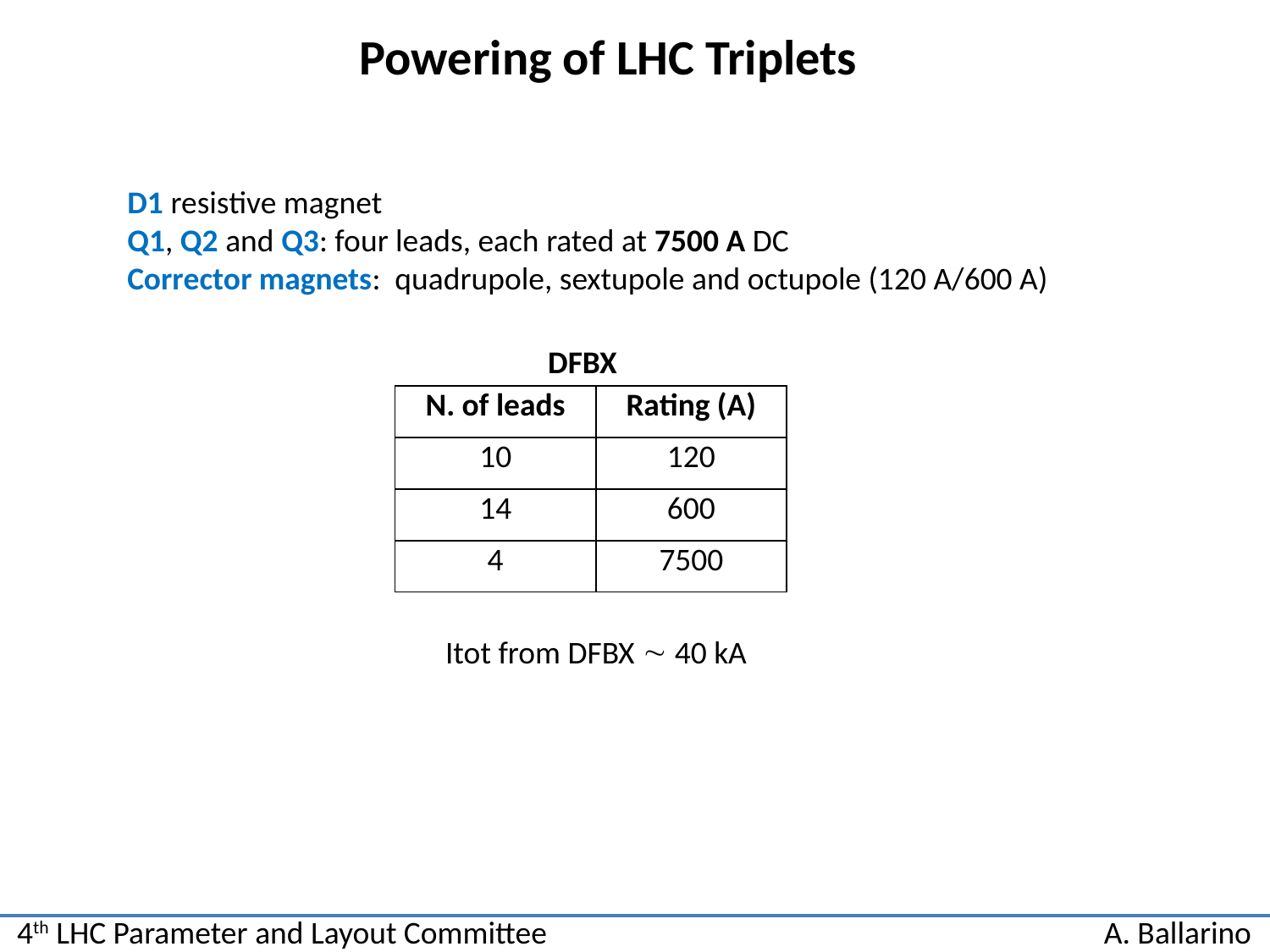

Powering of LHC Triplets
D1 resistive magnet
Q1, Q2 and Q3: four leads, each rated at 7500 A DC
Corrector magnets:  quadrupole, sextupole and octupole (120 A/600 A)
DFBX
| N. of leads | Rating (A) |
| --- | --- |
| 10 | 120 |
| 14 | 600 |
| 4 | 7500 |
Itot from DFBX ∼ 40 kA
4th LHC Parameter and Layout Committee
A. Ballarino